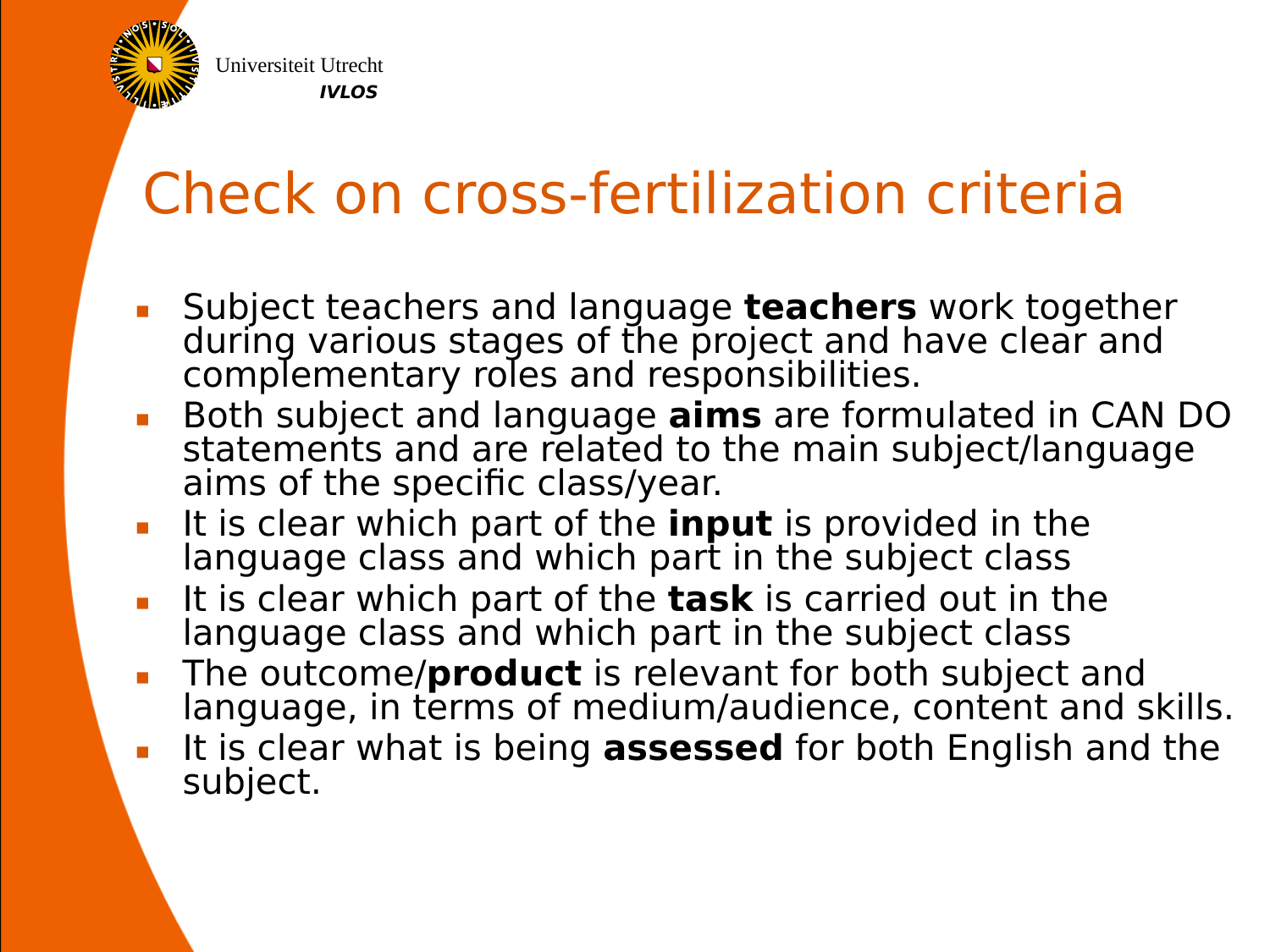

Check on cross-fertilization criteria
Subject teachers and language teachers work together during various stages of the project and have clear and complementary roles and responsibilities.
Both subject and language aims are formulated in CAN DO statements and are related to the main subject/language aims of the specific class/year.
It is clear which part of the input is provided in the language class and which part in the subject class
It is clear which part of the task is carried out in the language class and which part in the subject class
The outcome/product is relevant for both subject and language, in terms of medium/audience, content and skills.
It is clear what is being assessed for both English and the subject.